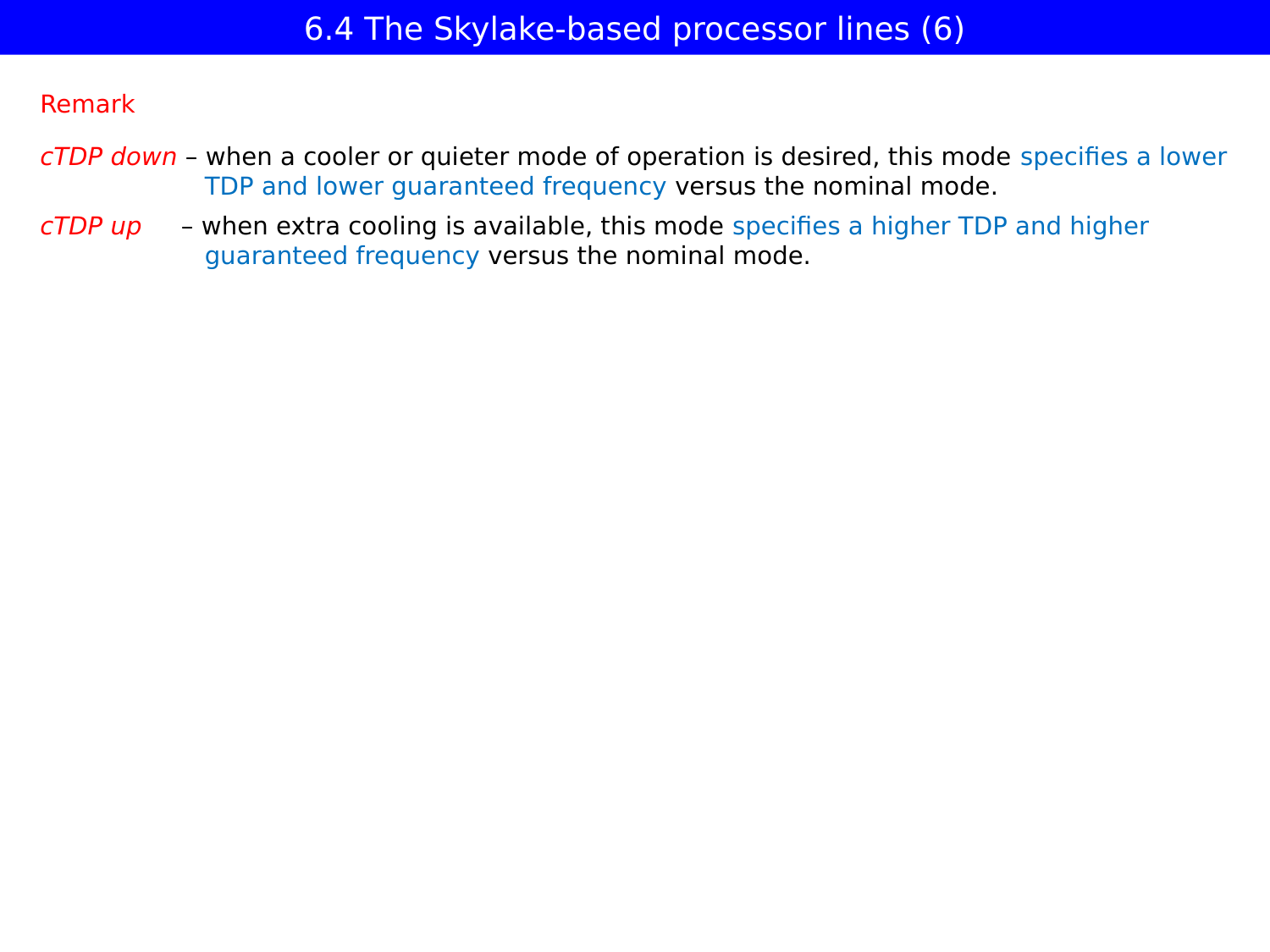

# 6.4 The Skylake-based processor lines (6)
Remark
cTDP down – when a cooler or quieter mode of operation is desired, this mode specifies a lower
                     TDP and lower guaranteed frequency versus the nominal mode.
cTDP up     – when extra cooling is available, this mode specifies a higher TDP and higher
                     guaranteed frequency versus the nominal mode.